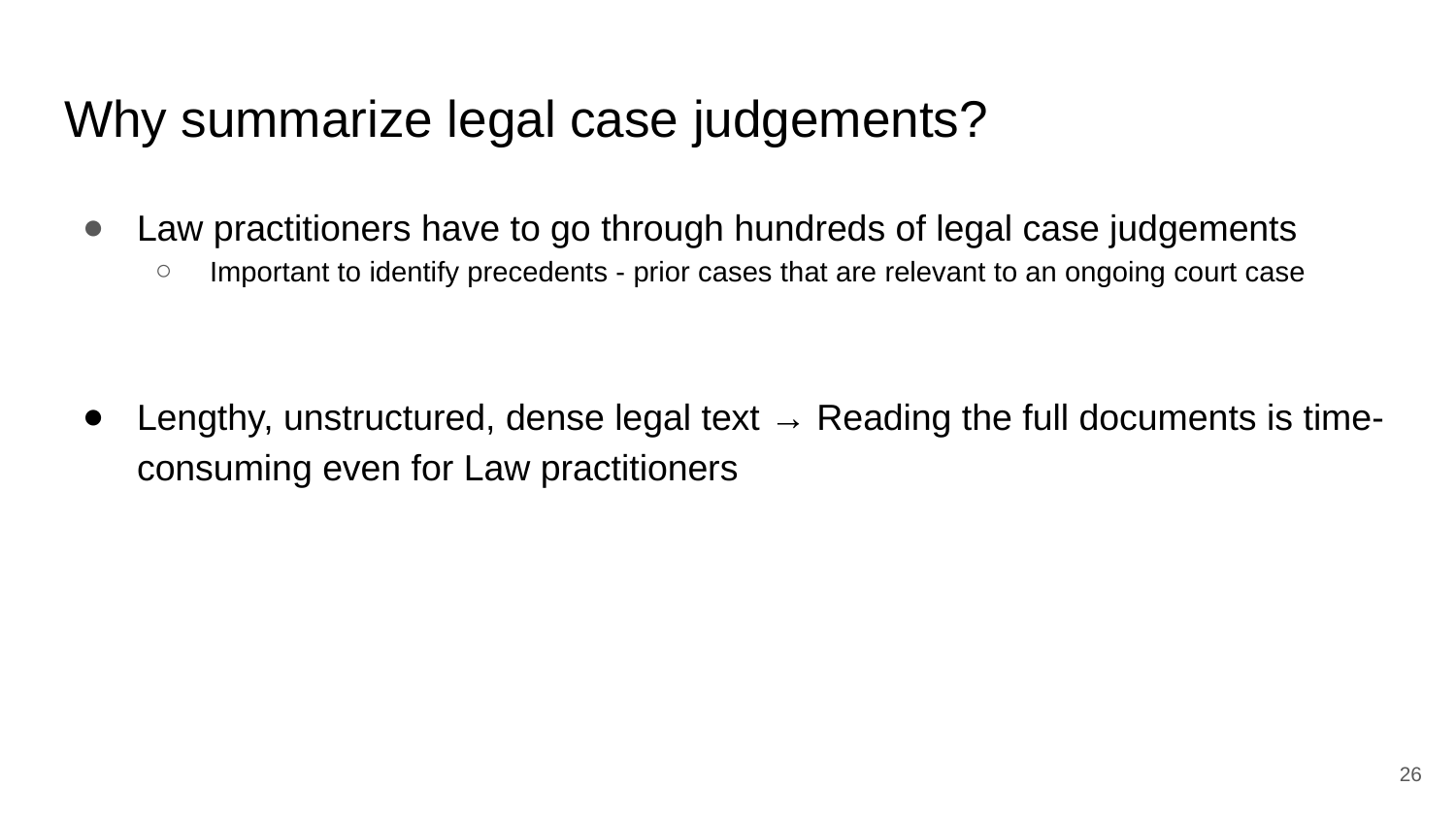

# Why summarize legal case judgements?
Law practitioners have to go through hundreds of legal case judgements
Important to identify precedents - prior cases that are relevant to an ongoing court case

Lengthy, unstructured, dense legal text → Reading the full documents is time-consuming even for Law practitioners

26